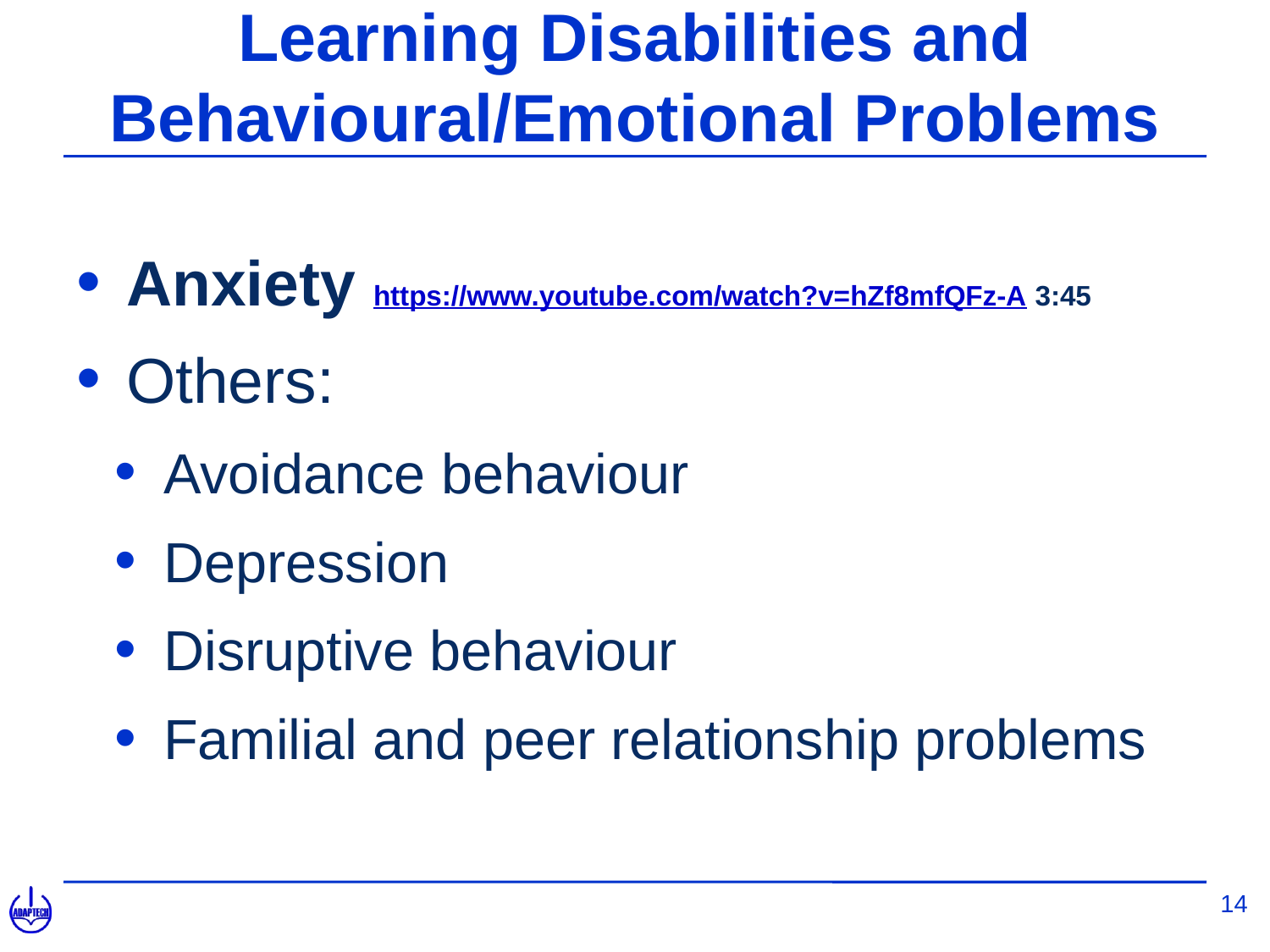

# Learning Disabilities and Behavioural/Emotional Problems
Anxiety https://www.youtube.com/watch?v=hZf8mfQFz-A 3:45
Others:
Avoidance behaviour
Depression
Disruptive behaviour
Familial and peer relationship problems

14